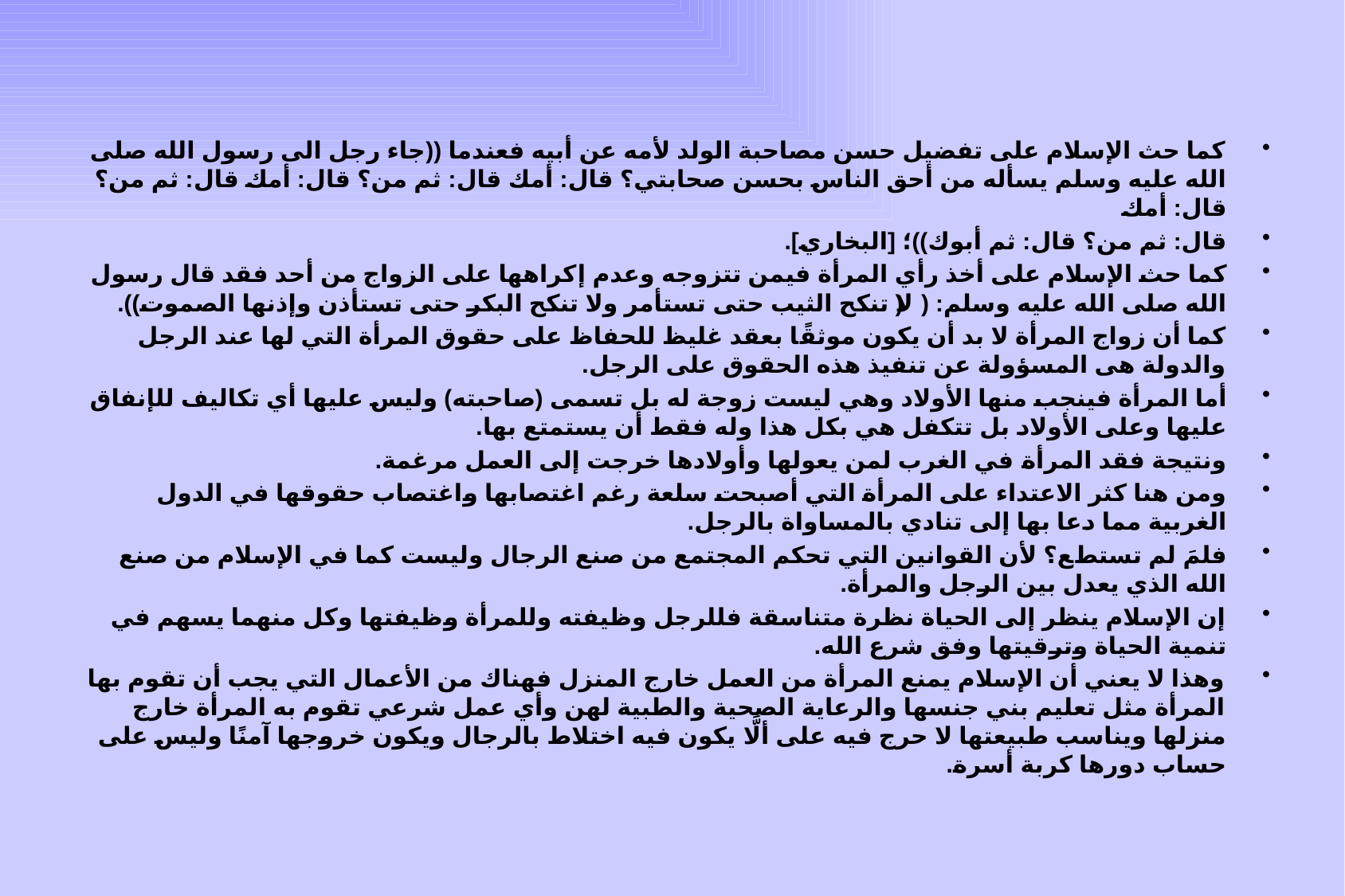

كما حث الإسلام على تفضيل حسن مصاحبة الولد لأمه عن أبيه فعندما ((جاء رجل الى رسول الله صلى الله عليه وسلم يسأله من أحق الناس بحسن صحابتي؟ قال: أمك قال: ثم من؟ قال: أمك قال: ثم من؟ قال: أمك
قال: ثم من؟ قال: ثم أبوك))؛ [البخاري].
كما حث الإسلام على أخذ رأي المرأة فيمن تتزوجه وعدم إكراهها على الزواج من أحد فقد قال رسول الله صلى الله عليه وسلم: ((لا تنكح الثيب حتى تستأمر ولا تنكح البكر حتى تستأذن وإذنها الصموت)).
كما أن زواج المرأة لا بد أن يكون موثقًا بعقد غليظ للحفاظ على حقوق المرأة التي لها عند الرجل والدولة هى المسؤولة عن تنفيذ هذه الحقوق على الرجل.
أما المرأة فينجب منها الأولاد وهي ليست زوجة له بل تسمى (صاحبته) وليس عليها أي تكاليف للإنفاق عليها وعلى الأولاد بل تتكفل هي بكل هذا وله فقط أن يستمتع بها.
ونتيجة فقد المرأة في الغرب لمن يعولها وأولادها خرجت إلى العمل مرغمة.
ومن هنا كثر الاعتداء على المرأة التي أصبحت سلعة رغم اغتصابها واغتصاب حقوقها في الدول الغربية مما دعا بها إلى تنادي بالمساواة بالرجل.
فلمَ لم تستطع؟ لأن القوانين التي تحكم المجتمع من صنع الرجال وليست كما في الإسلام من صنع الله الذي يعدل بين الرجل والمرأة.
إن الإسلام ينظر إلى الحياة نظرة متناسقة فللرجل وظيفته وللمرأة وظيفتها وكل منهما يسهم في تنمية الحياة وترقيتها وفق شرع الله.
وهذا لا يعني أن الإسلام يمنع المرأة من العمل خارج المنزل فهناك من الأعمال التي يجب أن تقوم بها المرأة مثل تعليم بني جنسها والرعاية الصحية والطبية لهن وأي عمل شرعي تقوم به المرأة خارج منزلها ويناسب طبيعتها لا حرج فيه على ألَّا يكون فيه اختلاط بالرجال ويكون خروجها آمنًا وليس على حساب دورها كربة أسرة.